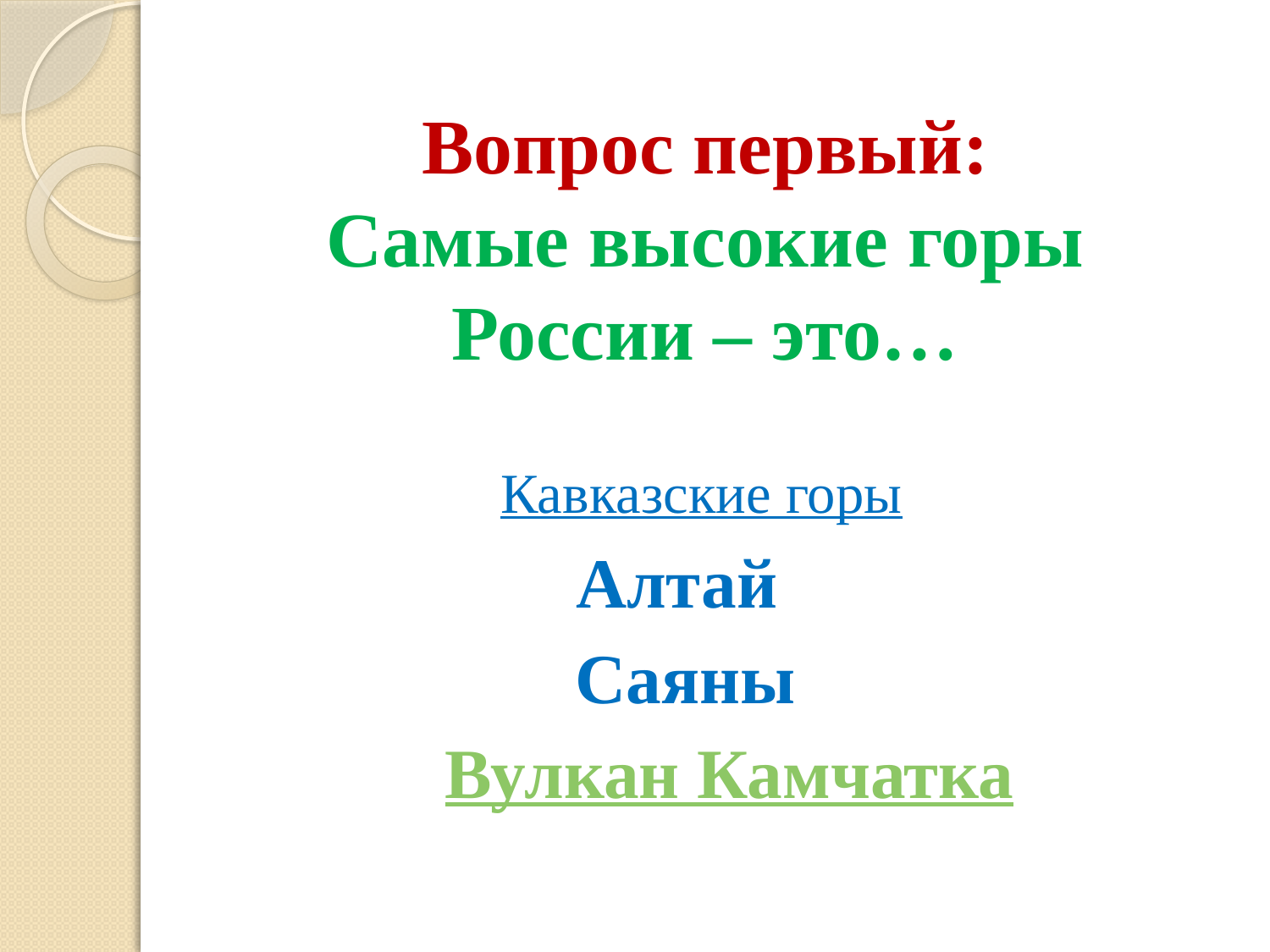

# Вопрос первый: Самые высокие горы России – это…
 Кавказские горы
Алтай
Саяны
 Вулкан Камчатка